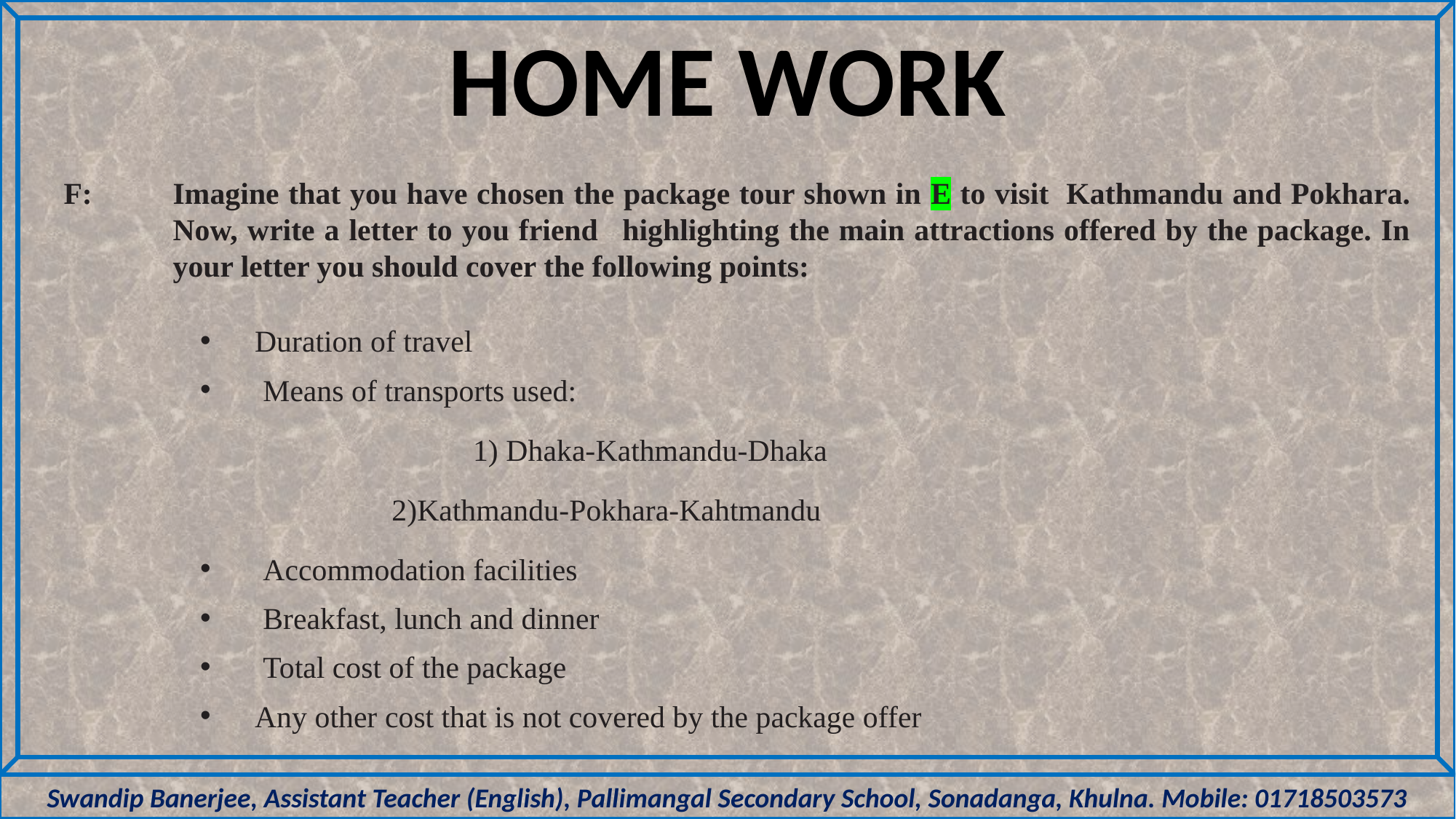

HOME WORK
F:	Imagine that you have chosen the package tour shown in E to visit 	Kathmandu and Pokhara. 	Now, write a letter to you friend 	highlighting the main attractions offered by the package. In 	your letter you should cover the following points:
Duration of travel
 Means of transports used:
		1) Dhaka-Kathmandu-Dhaka
		2)Kathmandu-Pokhara-Kahtmandu
 Accommodation facilities
 Breakfast, lunch and dinner
 Total cost of the package
Any other cost that is not covered by the package offer